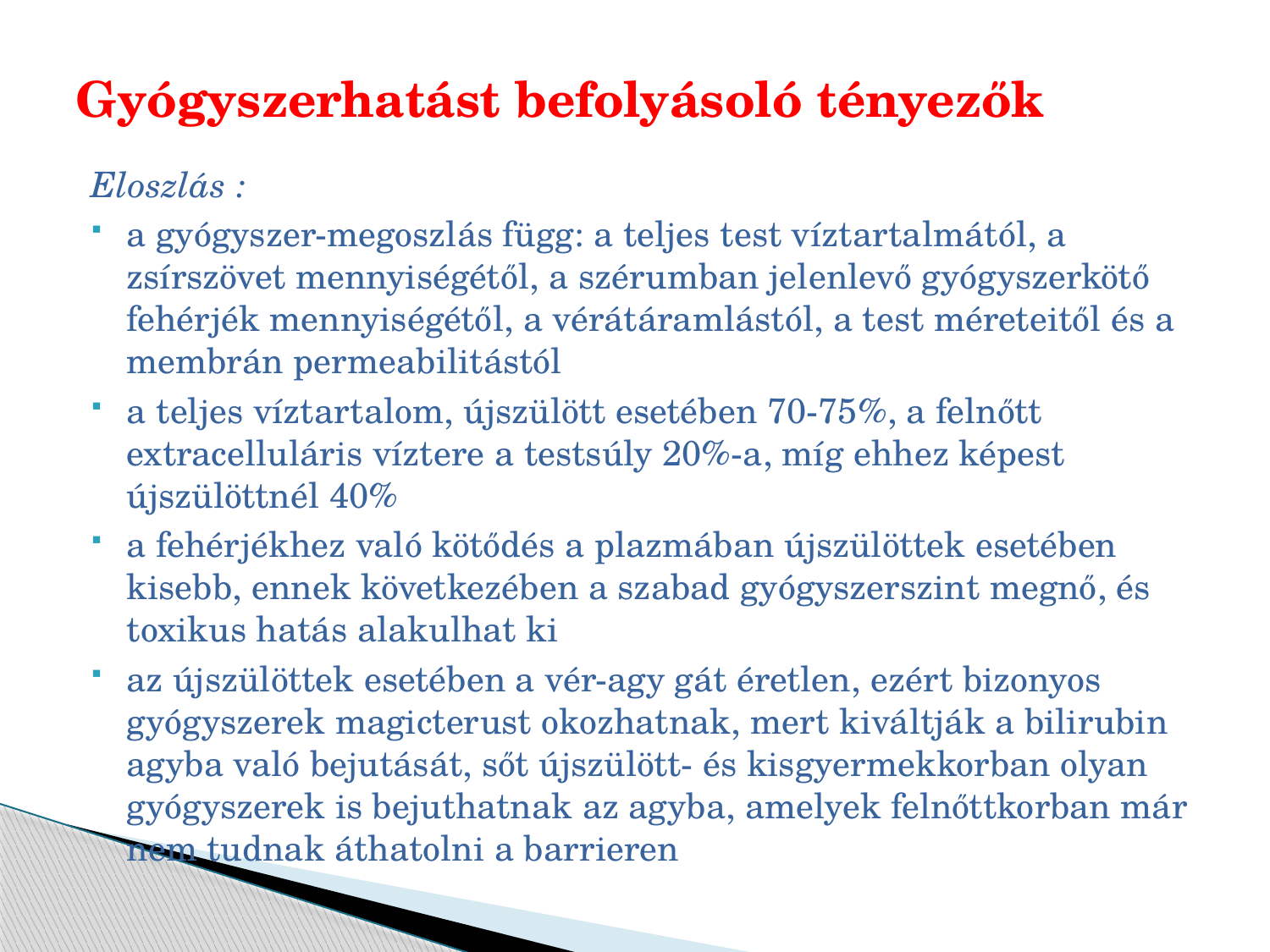

# Gyógyszerhatást befolyásoló tényezők
Eloszlás :
a gyógyszer-megoszlás függ: a teljes test víztartalmától, a zsírszövet mennyiségétől, a szérumban jelenlevő gyógyszerkötő fehérjék mennyiségétől, a vérátáramlástól, a test méreteitől és a membrán permeabilitástól
a teljes víztartalom, újszülött esetében 70-75%, a felnőtt extracelluláris víztere a testsúly 20%-a, míg ehhez képest újszülöttnél 40%
a fehérjékhez való kötődés a plazmában újszülöttek esetében kisebb, ennek következében a szabad gyógyszerszint megnő, és toxikus hatás alakulhat ki
az újszülöttek esetében a vér-agy gát éretlen, ezért bizonyos gyógyszerek magicterust okozhatnak, mert kiváltják a bilirubin agyba való bejutását, sőt újszülött- és kisgyermekkorban olyan gyógyszerek is bejuthatnak az agyba, amelyek felnőttkorban már nem tudnak áthatolni a barrieren